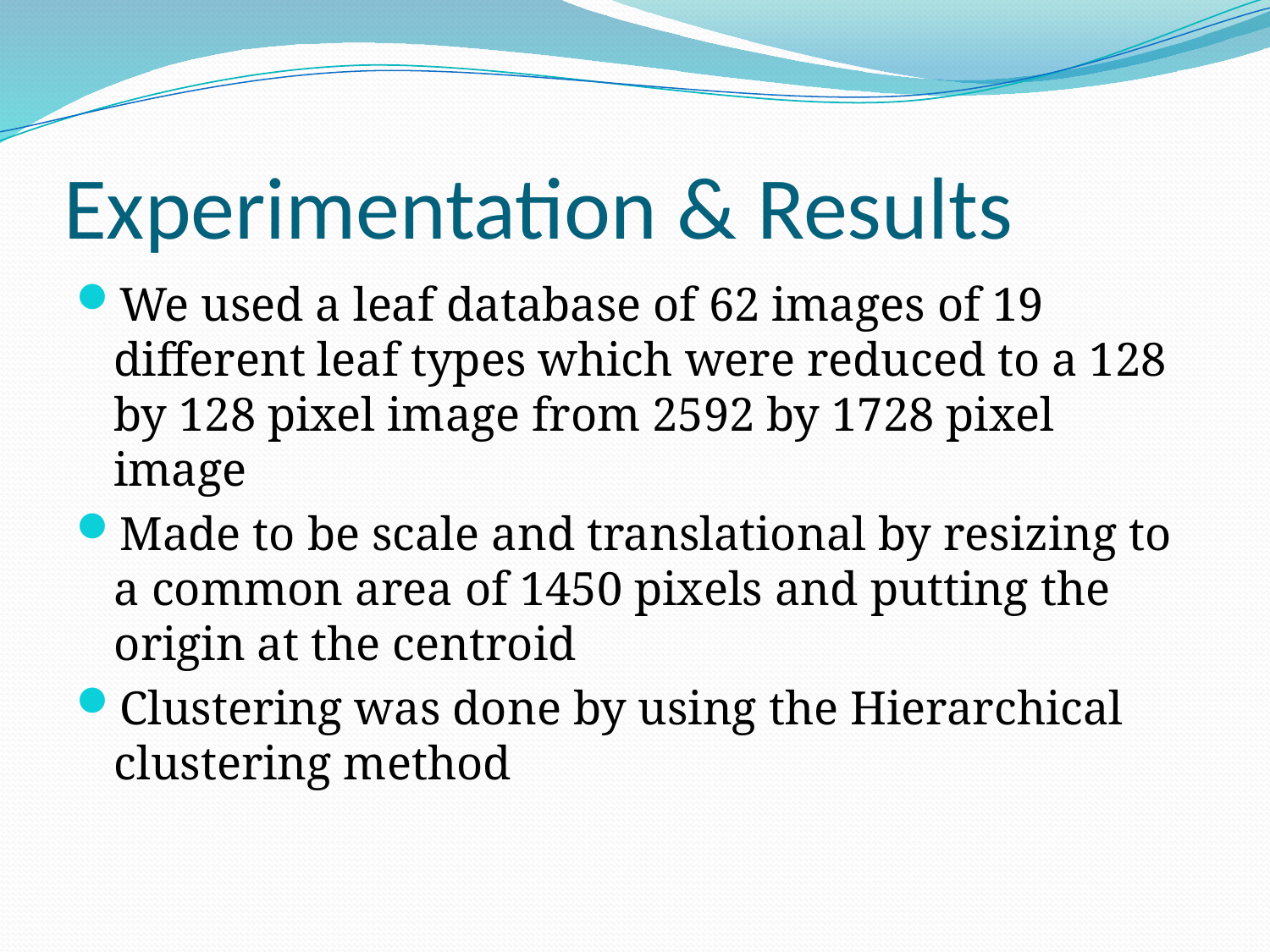

# Experimentation & Results
We used a leaf database of 62 images of 19 different leaf types which were reduced to a 128 by 128 pixel image from 2592 by 1728 pixel image
Made to be scale and translational by resizing to a common area of 1450 pixels and putting the origin at the centroid
Clustering was done by using the Hierarchical clustering method